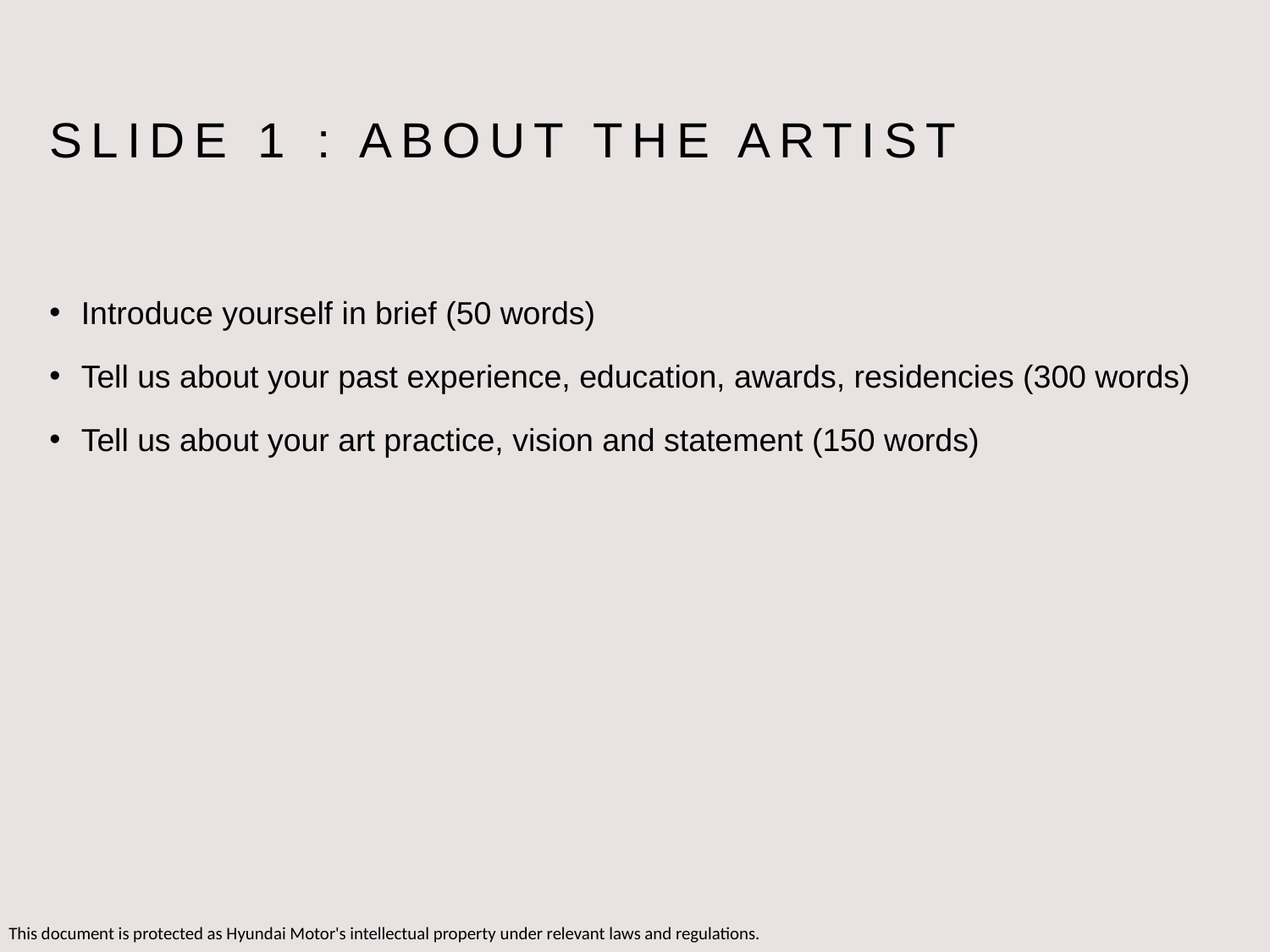

# SLIDE 1 : AbOUT THE ARTIST
Introduce yourself in brief (50 words)
Tell us about your past experience, education, awards, residencies (300 words)
Tell us about your art practice, vision and statement (150 words)